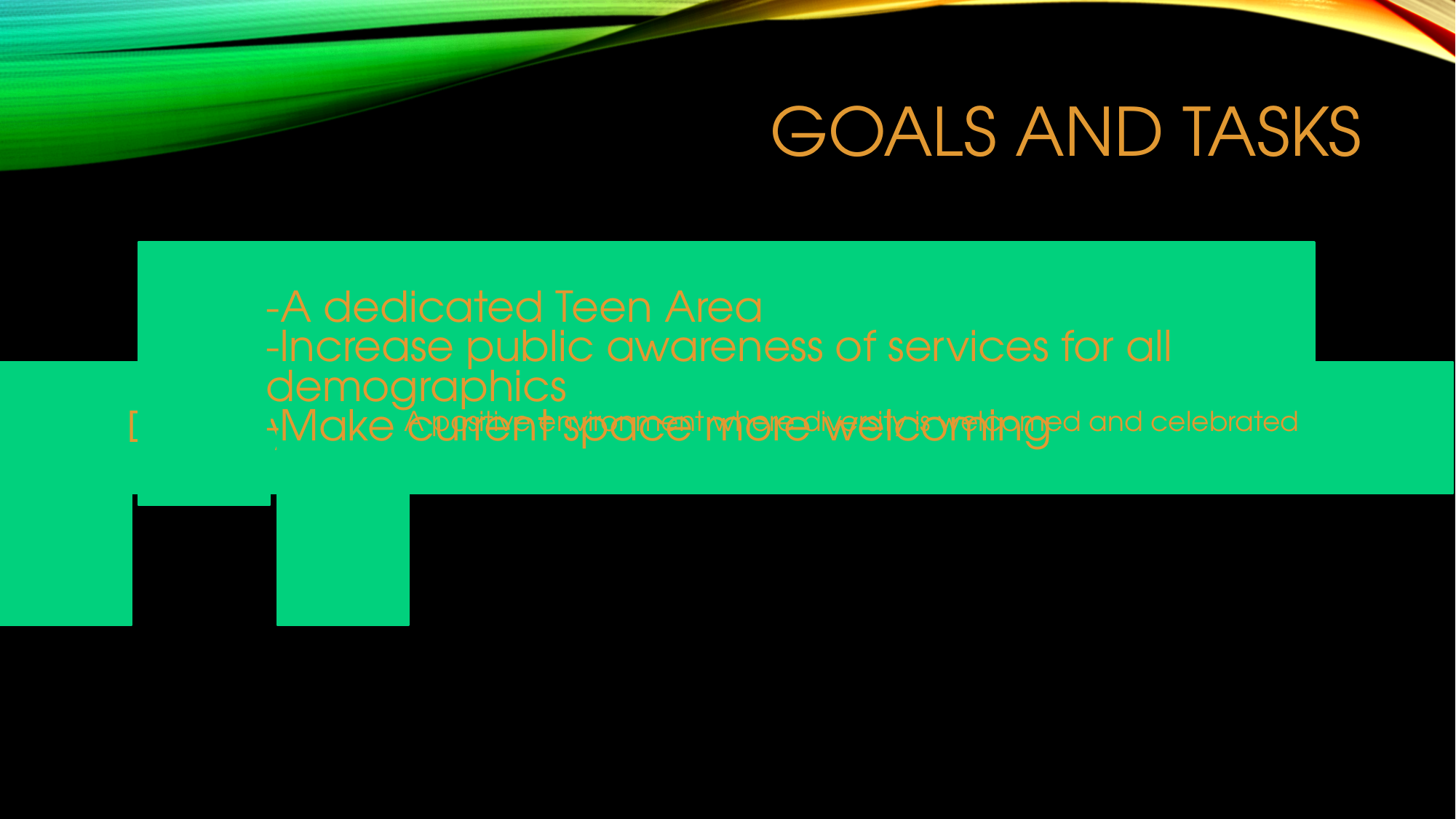

# GOALS AND TASKS
Diversity
-A dedicated Teen Area
-Increase public awareness of services for all demographics